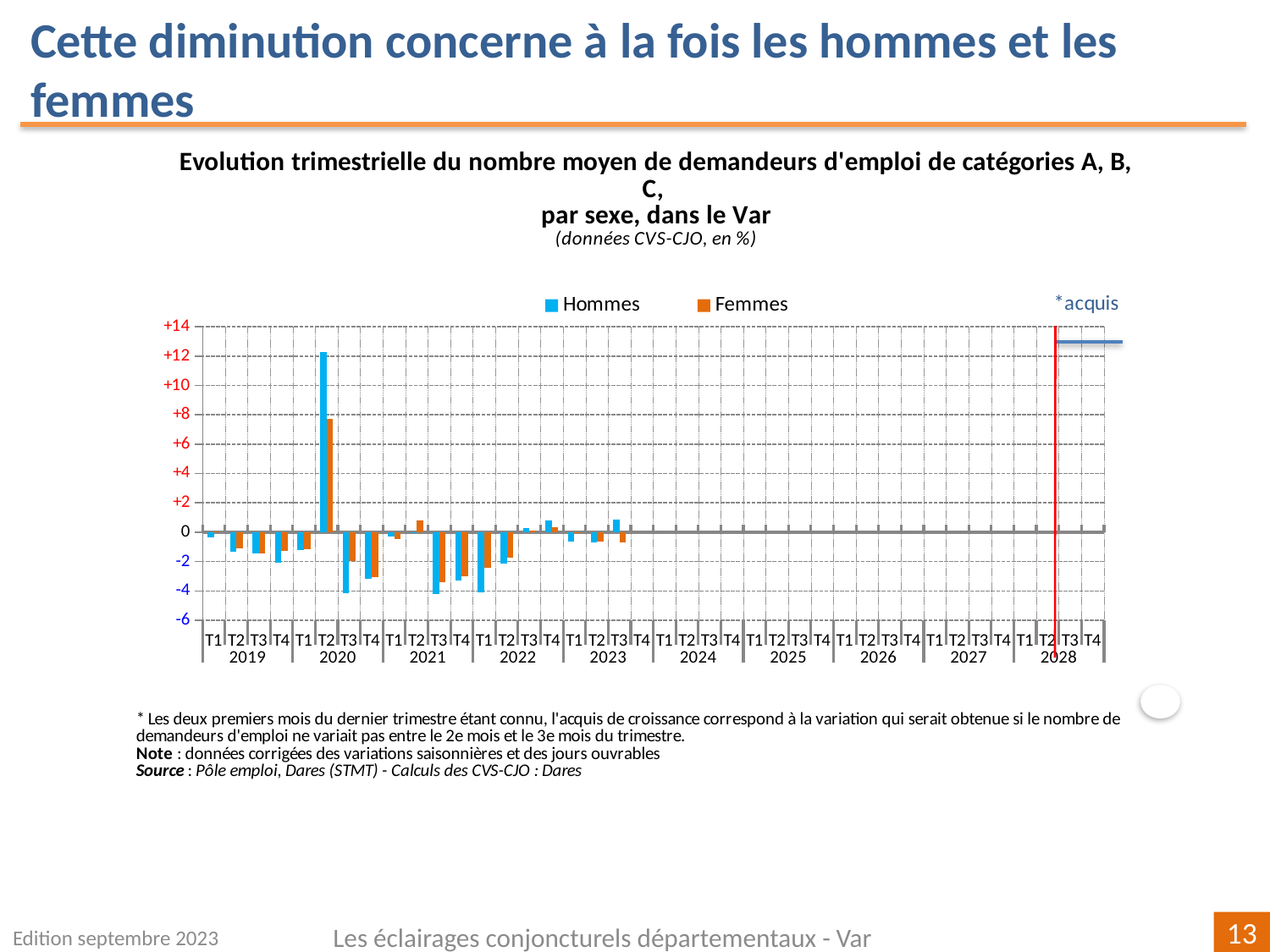

Cette diminution concerne à la fois les hommes et les femmes

[unsupported chart]

Edition septembre 2023
Les éclairages conjoncturels départementaux - Var
13